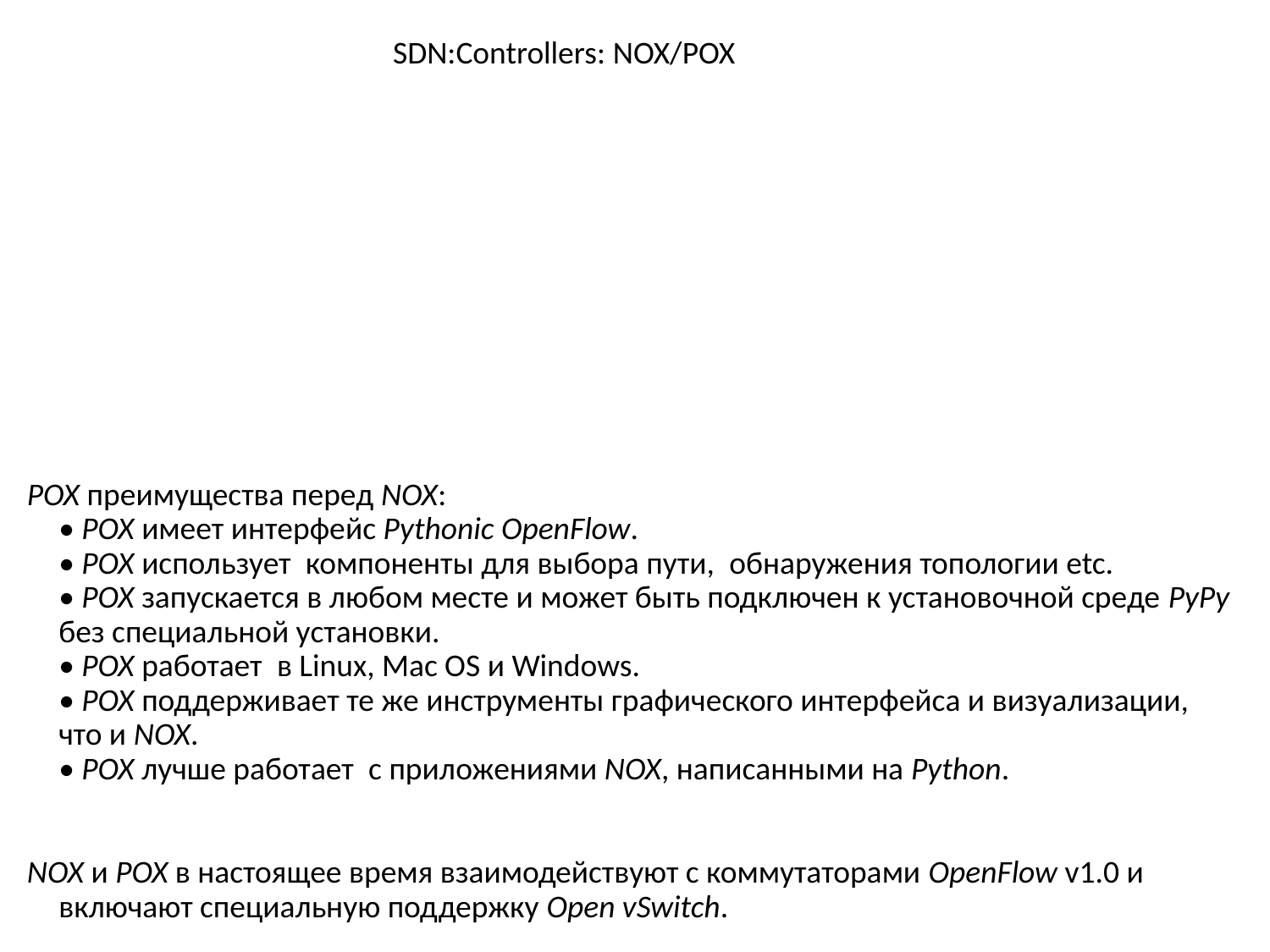

# SDN:Controllers: NOX/POX

POX преимущества перед NOX:
• POX имеет интерфейс Pythonic OpenFlow.
• POX использует  компоненты для выбора пути,  обнаружения топологии etc.
• POX запускается в любом месте и может быть подключен к установочной среде PyPy без специальной установки.
• POX работает  в Linux, Mac OS и Windows.
• POX поддерживает те же инструменты графического интерфейса и визуализации, что и NOX.
• POX лучше работает  с приложениями NOX, написанными на Python.

NOX и POX в настоящее время взаимодействуют с коммутаторами OpenFlow v1.0 и включают специальную поддержку Open vSwitch.